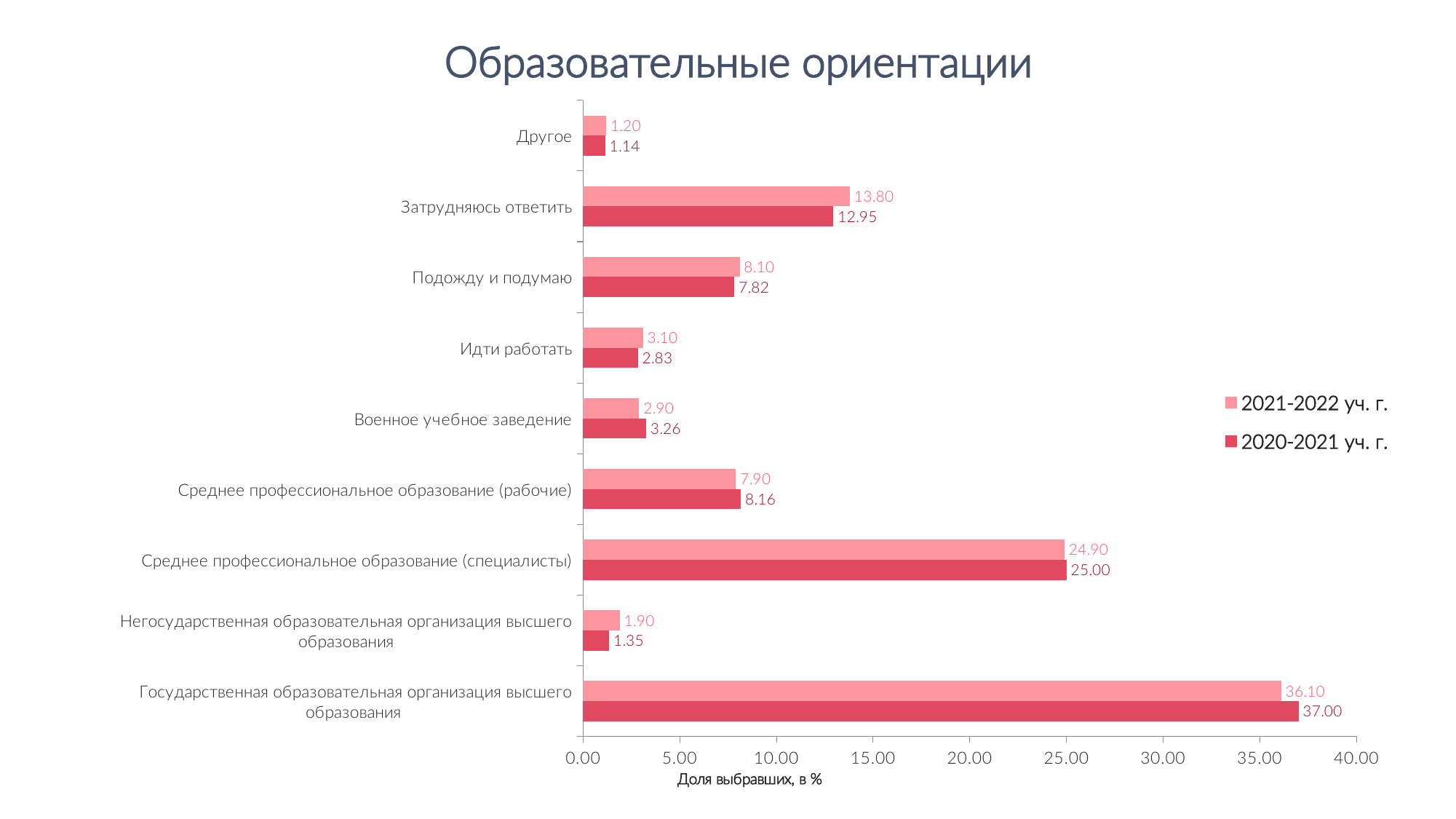

Образовательные ориентации

### Chart

| Category | 2020-2021 уч. г. | 2021-2022 уч. г. |
|---|---|---|
|  Государственная образовательная организация высшего образования | 37.0 | 36.1 |
| Негосударственная образовательная организация высшего образования | 1.3502779984114377 | 1.9 |
|  Среднее профессиональное образование (специалисты) | 25.0 | 24.9 |
| Среднее профессиональное образование (рабочие) | 8.161239078633836 | 7.9 |
| Военное учебное заведение | 3.256552819698173 | 2.9 |
| Идти работать | 2.829626687847498 | 3.1 |
| Подожду и подумаю | 7.823669579030977 | 8.1 |
| Затрудняюсь ответить | 12.946783161239079 | 13.8 |
| Другое | 1.141779189833201 | 1.2 |